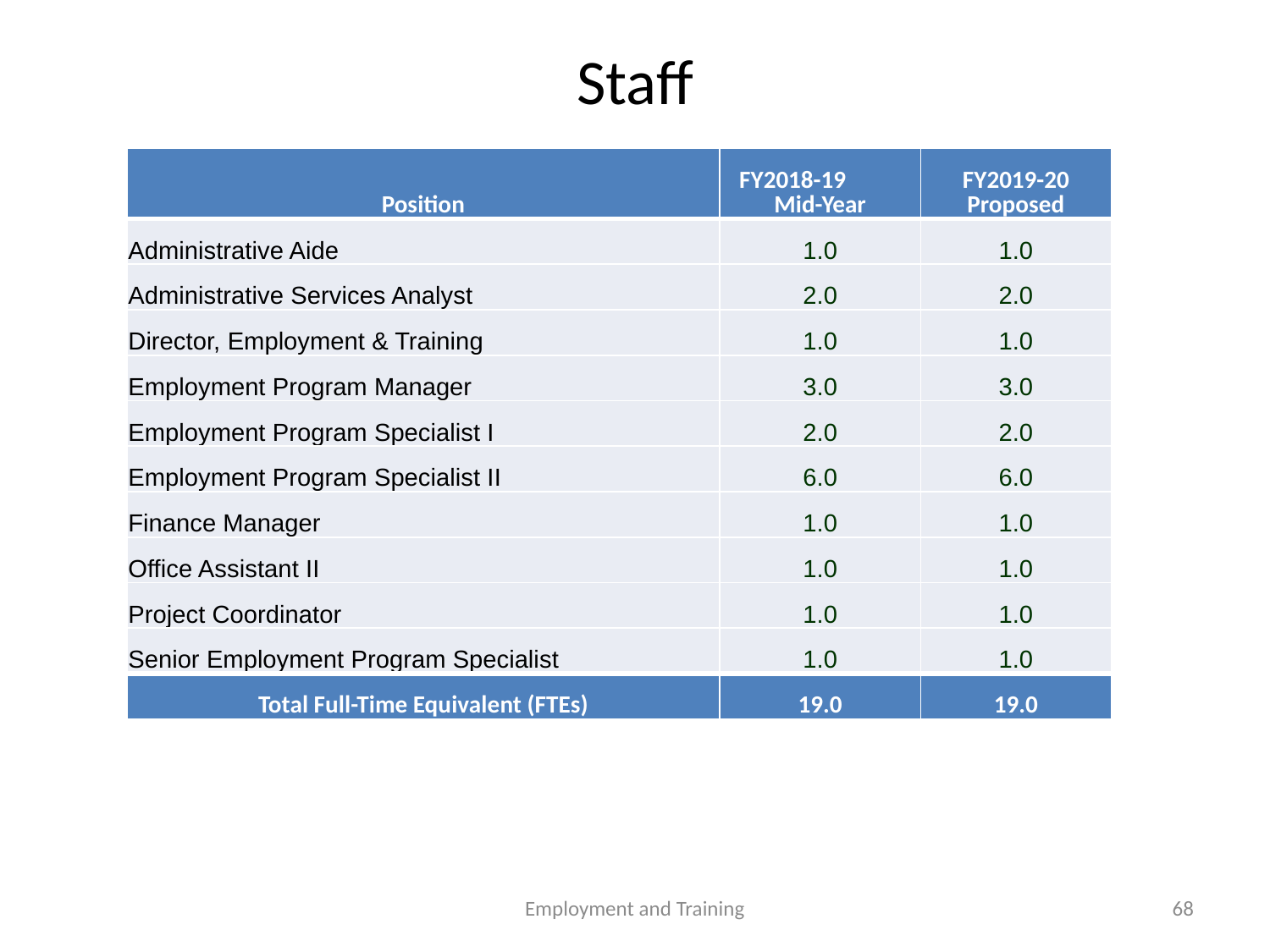

# Staff
| Position | FY2018-19 Mid-Year | FY2019-20 Proposed |
| --- | --- | --- |
| Administrative Aide | 1.0 | 1.0 |
| Administrative Services Analyst | 2.0 | 2.0 |
| Director, Employment & Training | 1.0 | 1.0 |
| Employment Program Manager | 3.0 | 3.0 |
| Employment Program Specialist I | 2.0 | 2.0 |
| Employment Program Specialist II | 6.0 | 6.0 |
| Finance Manager | 1.0 | 1.0 |
| Office Assistant II | 1.0 | 1.0 |
| Project Coordinator | 1.0 | 1.0 |
| Senior Employment Program Specialist | 1.0 | 1.0 |
| Total Full-Time Equivalent (FTEs) | 19.0 | 19.0 |
Employment and Training
68